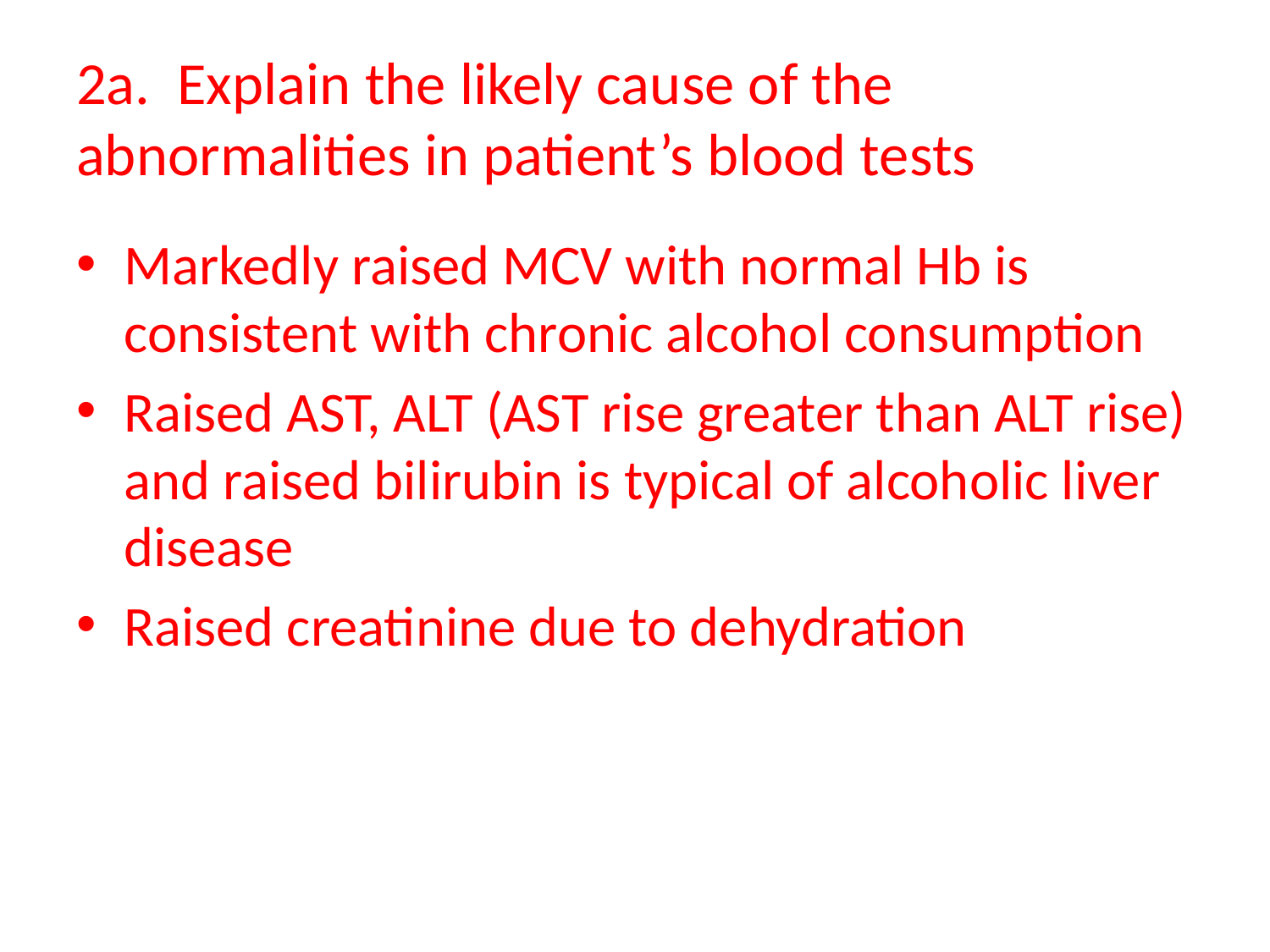

# 2a.  Explain the likely cause of the abnormalities in patient’s blood tests

Markedly raised MCV with normal Hb is consistent with chronic alcohol consumption
Raised AST, ALT (AST rise greater than ALT rise) and raised bilirubin is typical of alcoholic liver disease
Raised creatinine due to dehydration